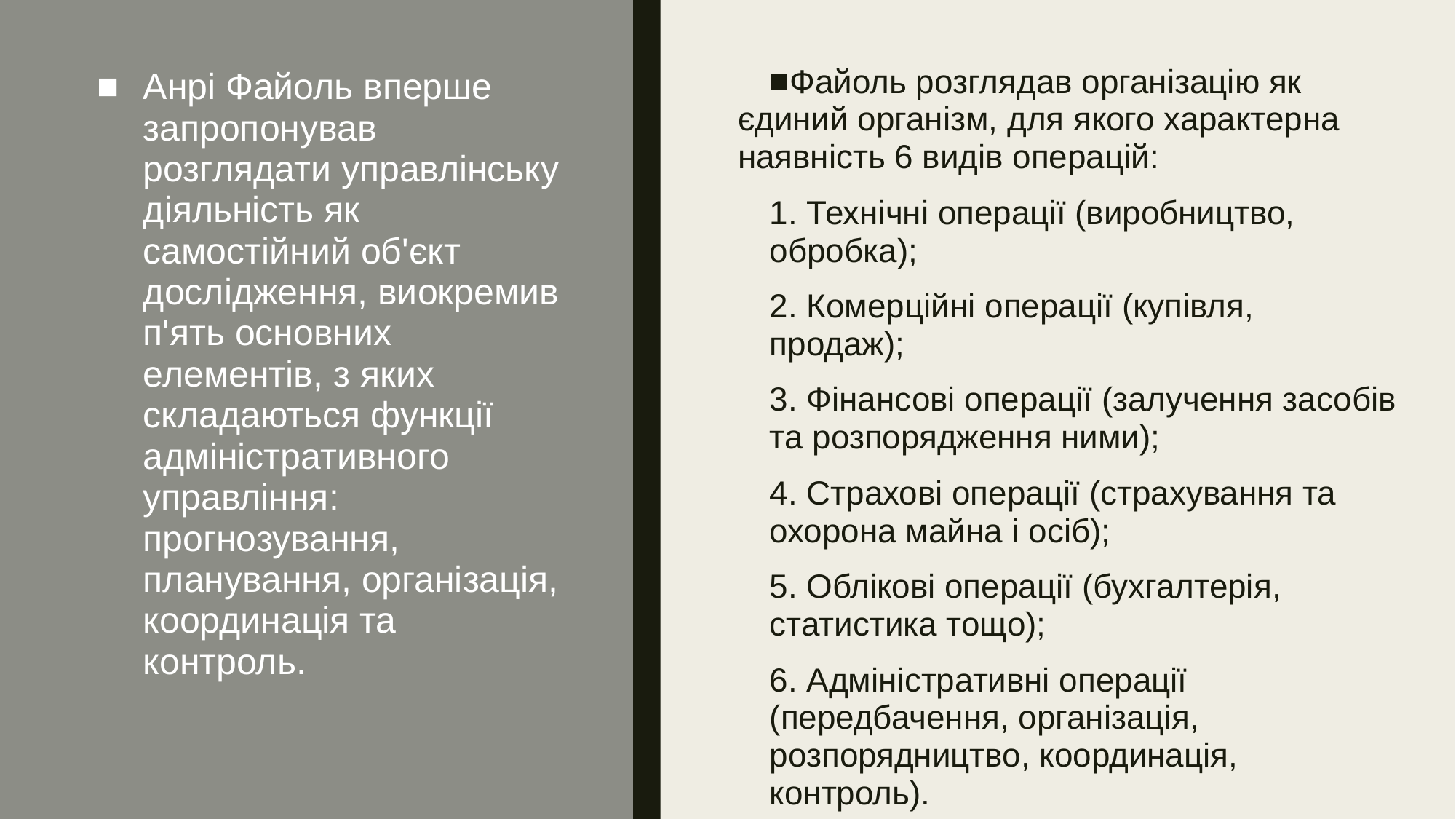

Файоль розглядав організацію як єдиний організм, для якого характерна наявність 6 видів операцій:
1. Технічні операції (виробництво, обробка);
2. Комерційні операції (купівля, продаж);
3. Фінансові операції (залучення засобів та розпорядження ними);
4. Страхові операції (страхування та охорона майна і осіб);
5. Облікові операції (бухгалтерія, статистика тощо);
6. Адміністративні операції (передбачення, організація, розпорядництво, координація, контроль).

Анрі Файоль вперше запропонував розглядати управлінську діяльність як самостійний об'єкт дослідження, виокремив п'ять основних елементів, з яких складаються функції адміністративного управління: прогнозування, планування, організація, координація та контроль.